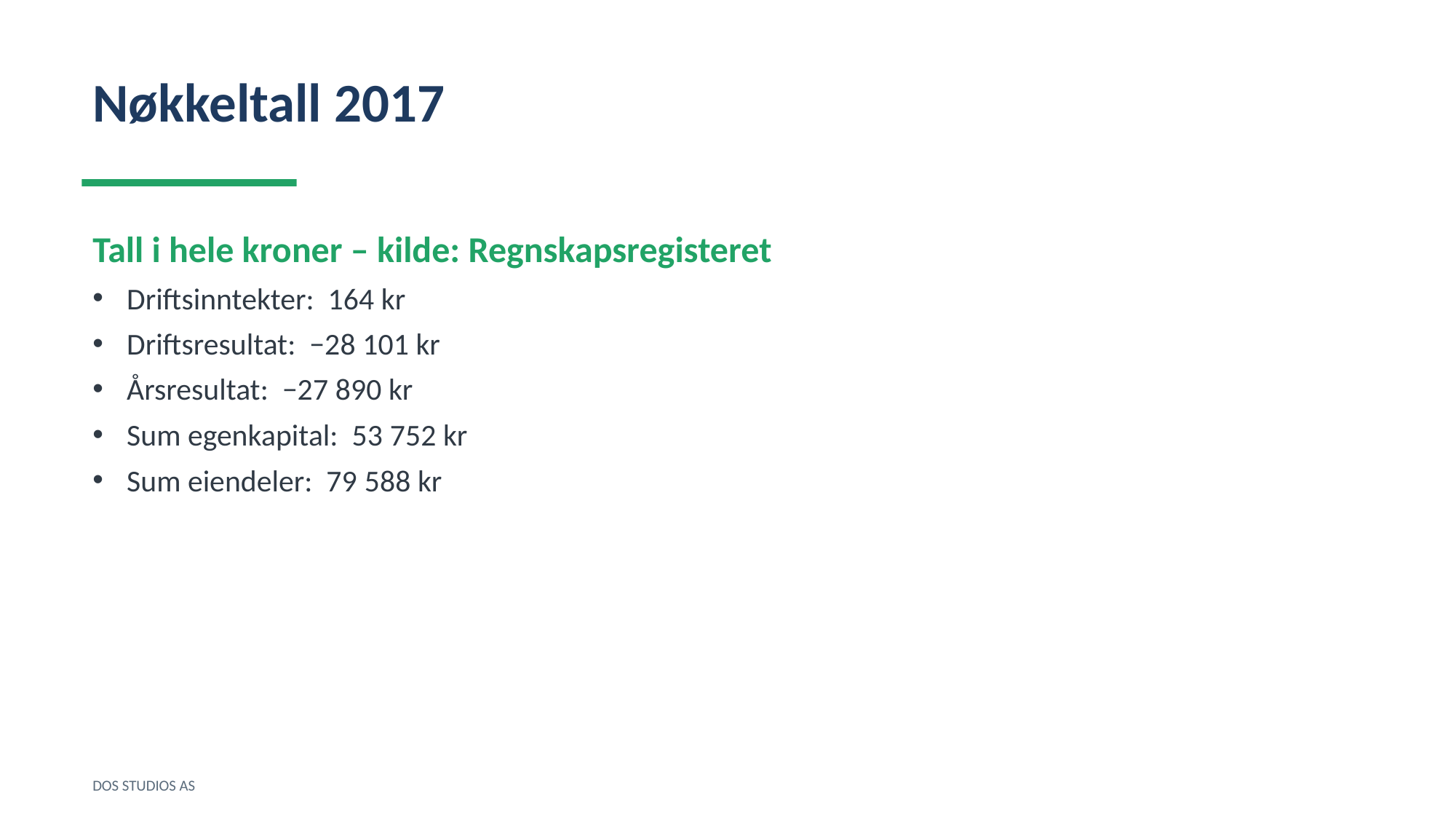

Nøkkeltall 2017

Tall i hele kroner – kilde: Regnskapsregisteret
Driftsinntekter:  164 kr
Driftsresultat:  −28 101 kr
Årsresultat:  −27 890 kr
Sum egenkapital:  53 752 kr
Sum eiendeler:  79 588 kr
DOS STUDIOS AS